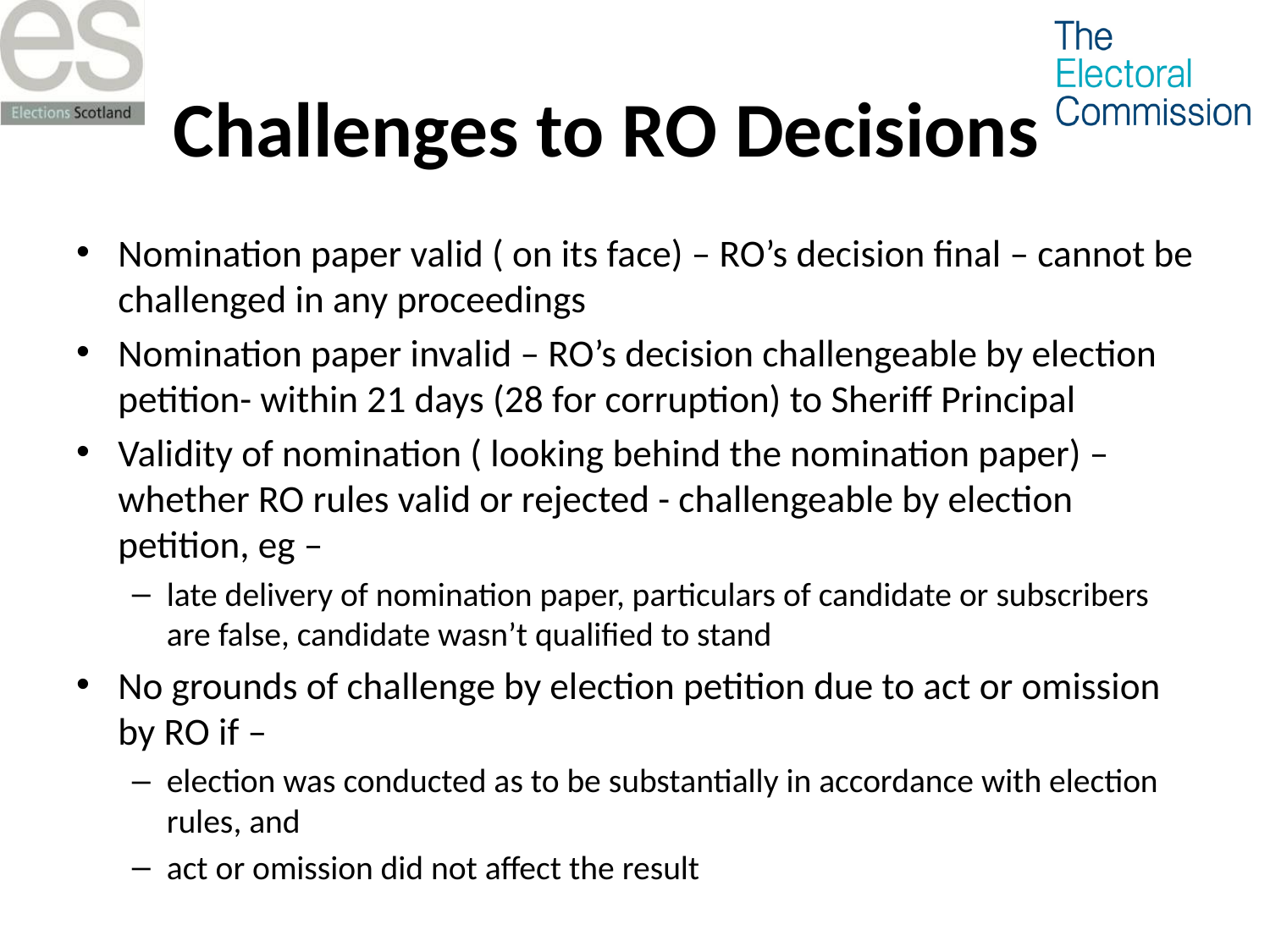

# Challenges to RO Decisions
Nomination paper valid ( on its face) – RO’s decision final – cannot be challenged in any proceedings
Nomination paper invalid – RO’s decision challengeable by election petition- within 21 days (28 for corruption) to Sheriff Principal
Validity of nomination ( looking behind the nomination paper) – whether RO rules valid or rejected - challengeable by election petition, eg –
late delivery of nomination paper, particulars of candidate or subscribers are false, candidate wasn’t qualified to stand
No grounds of challenge by election petition due to act or omission by RO if –
election was conducted as to be substantially in accordance with election rules, and
act or omission did not affect the result